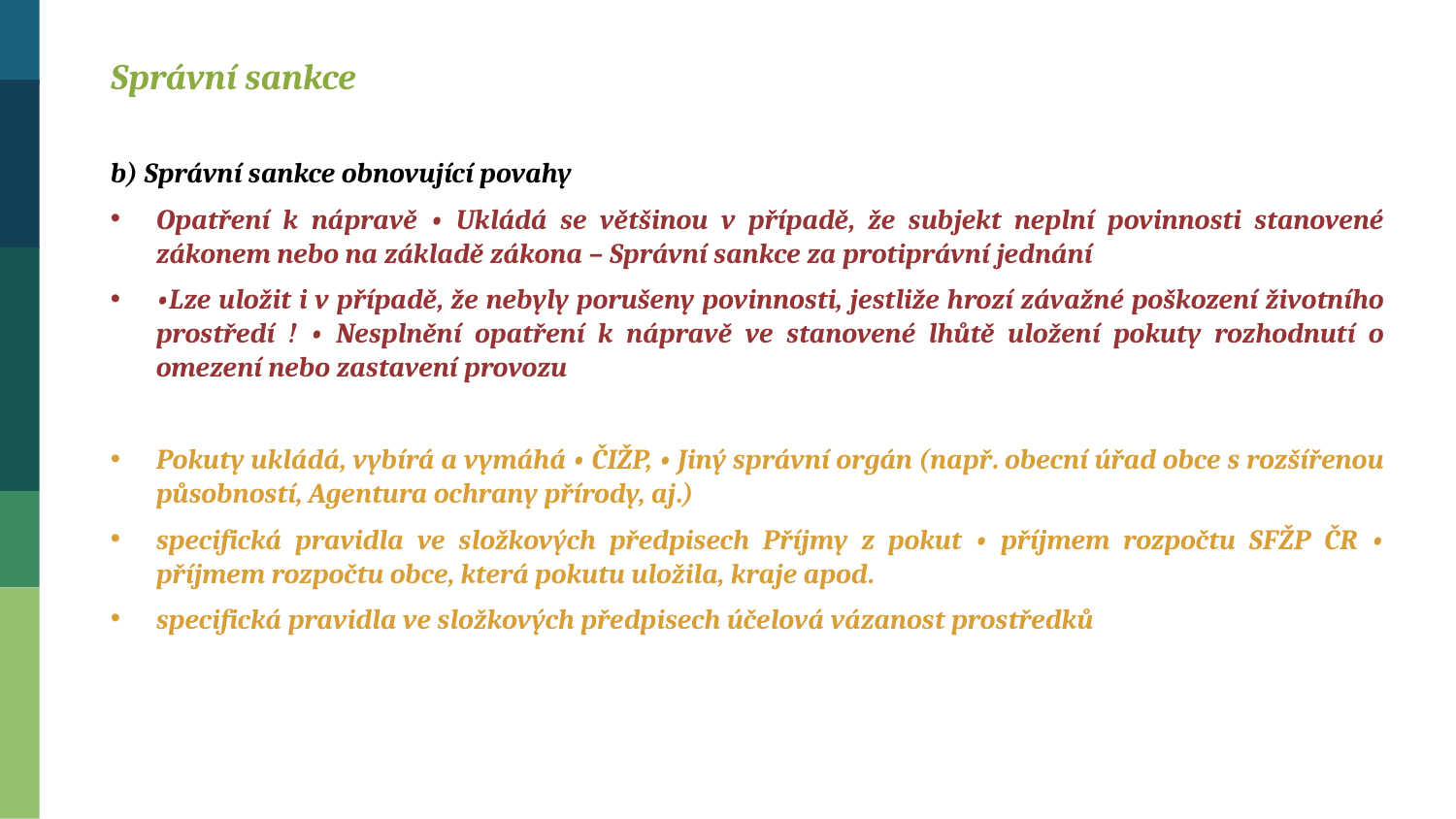

Správní sankce

b) Správní sankce obnovující povahy
Opatření k nápravě • Ukládá se většinou v případě, že subjekt neplní povinnosti stanovené zákonem nebo na základě zákona – Správní sankce za protiprávní jednání
•Lze uložit i v případě, že nebyly porušeny povinnosti, jestliže hrozí závažné poškození životního prostředí ! • Nesplnění opatření k nápravě ve stanovené lhůtě uložení pokuty rozhodnutí o omezení nebo zastavení provozu

Pokuty ukládá, vybírá a vymáhá • ČIŽP, • Jiný správní orgán (např. obecní úřad obce s rozšířenou působností, Agentura ochrany přírody, aj.)
specifická pravidla ve složkových předpisech Příjmy z pokut • příjmem rozpočtu SFŽP ČR • příjmem rozpočtu obce, která pokutu uložila, kraje apod.
specifická pravidla ve složkových předpisech účelová vázanost prostředků